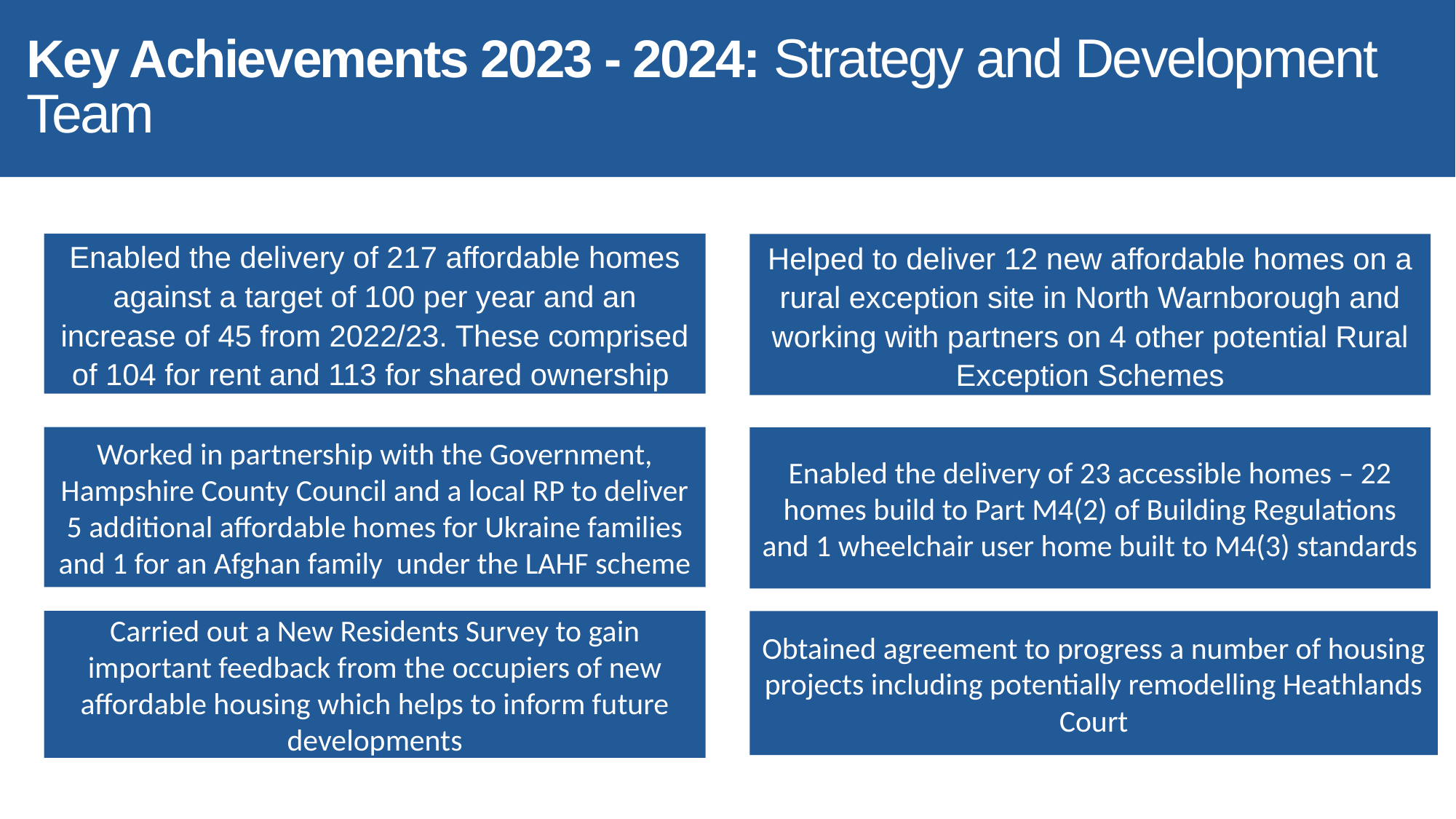

# Key Achievements 2023 - 2024: Strategy and Development Team
-

Enabled the delivery of 217 affordable homes against a target of 100 per year and an increase of 45 from 2022/23. These comprised of 104 for rent and 113 for shared ownership
Helped to deliver 12 new affordable homes on a rural exception site in North Warnborough and working with partners on 4 other potential Rural Exception Schemes
Worked in partnership with the Government, Hampshire County Council and a local RP to deliver 5 additional affordable homes for Ukraine families and 1 for an Afghan family  under the LAHF scheme
Enabled the delivery of 23 accessible homes – 22 homes build to Part M4(2) of Building Regulations and 1 wheelchair user home built to M4(3) standards
Carried out a New Residents Survey to gain important feedback from the occupiers of new affordable housing which helps to inform future developments
Obtained agreement to progress a number of housing projects including potentially remodelling Heathlands Court